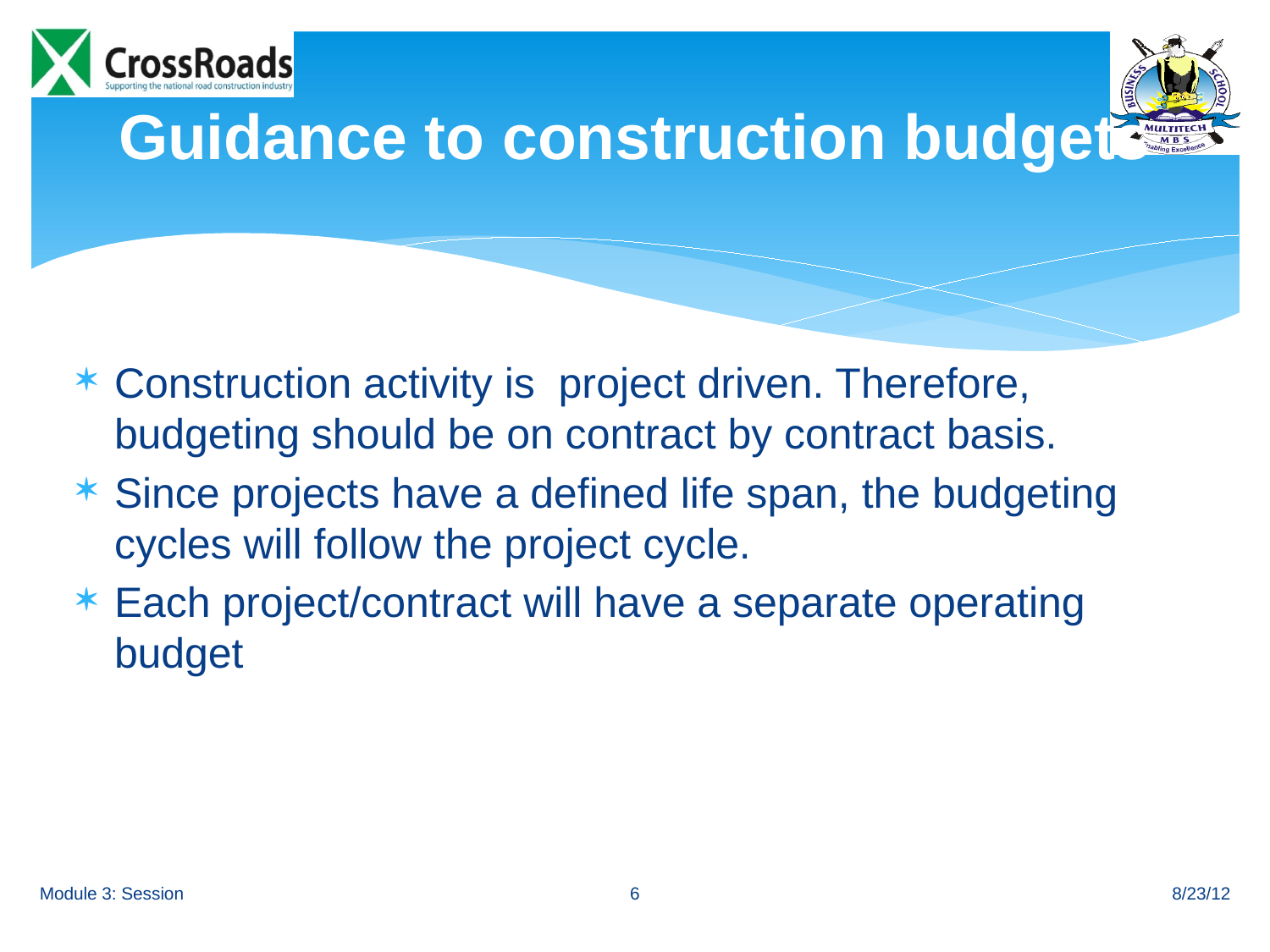

# Guidance to construction budgets
Construction activity is  project driven. Therefore, budgeting should be on contract by contract basis.
Since projects have a defined life span, the budgeting cycles will follow the project cycle.
Each project/contract will have a separate operating budget
6
Module 3: Session
8/23/12